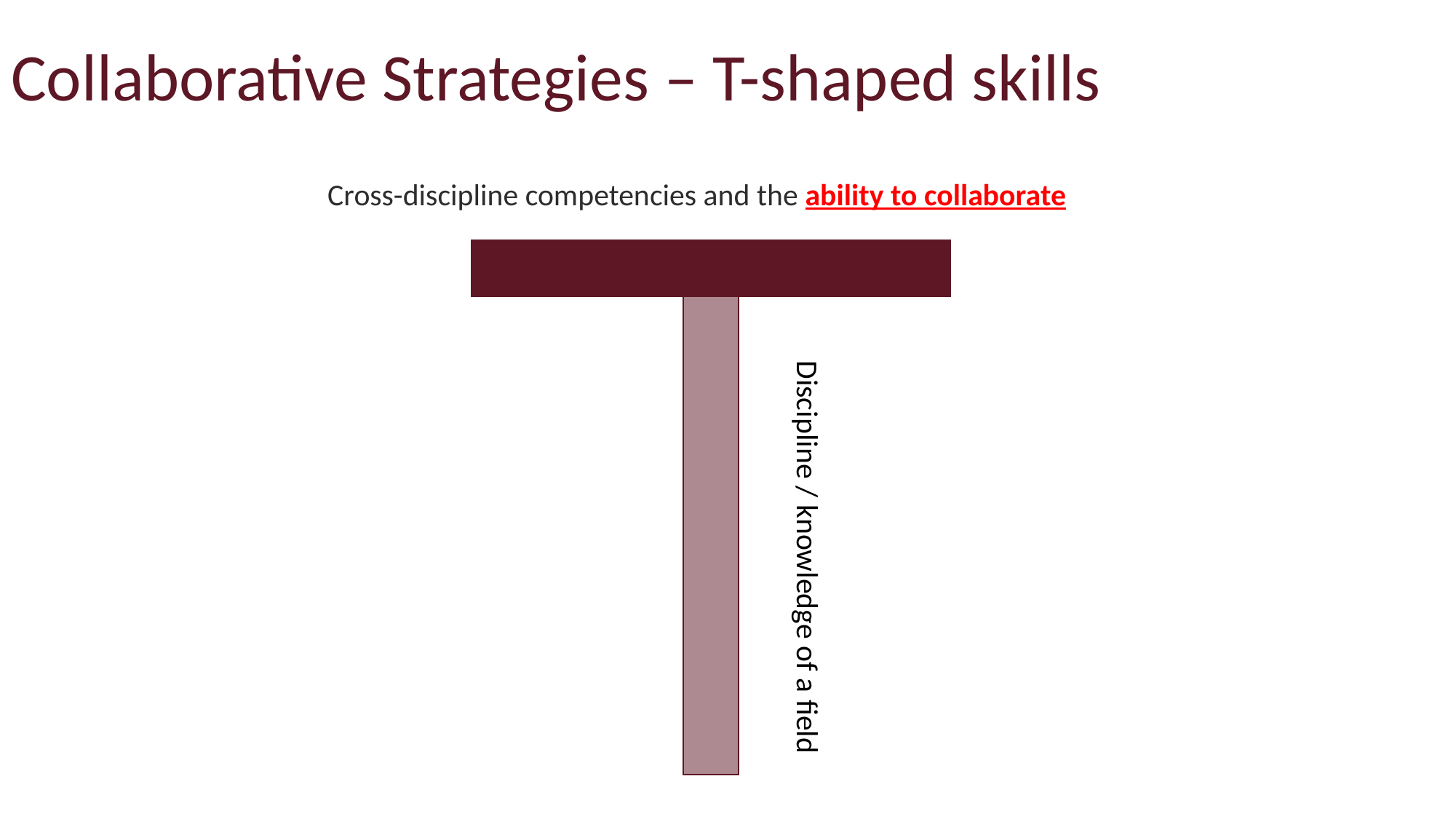

# Collaborative Strategies – T-shaped skills
Cross-discipline competencies and the ability to collaborate

Discipline / knowledge of a field